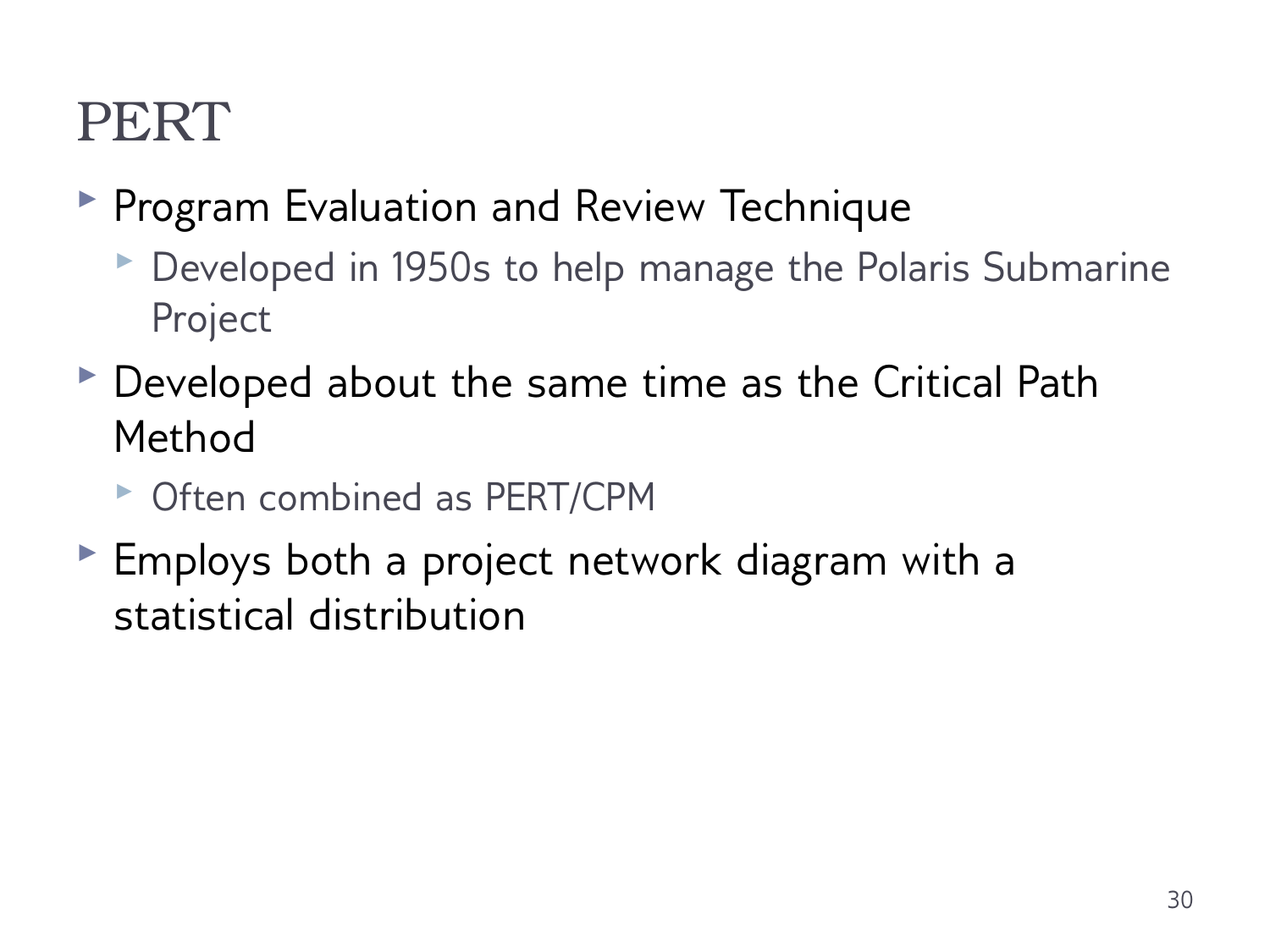

# PERT
Program Evaluation and Review Technique
Developed in 1950s to help manage the Polaris Submarine Project
Developed about the same time as the Critical Path Method
Often combined as PERT/CPM
Employs both a project network diagram with a statistical distribution
30